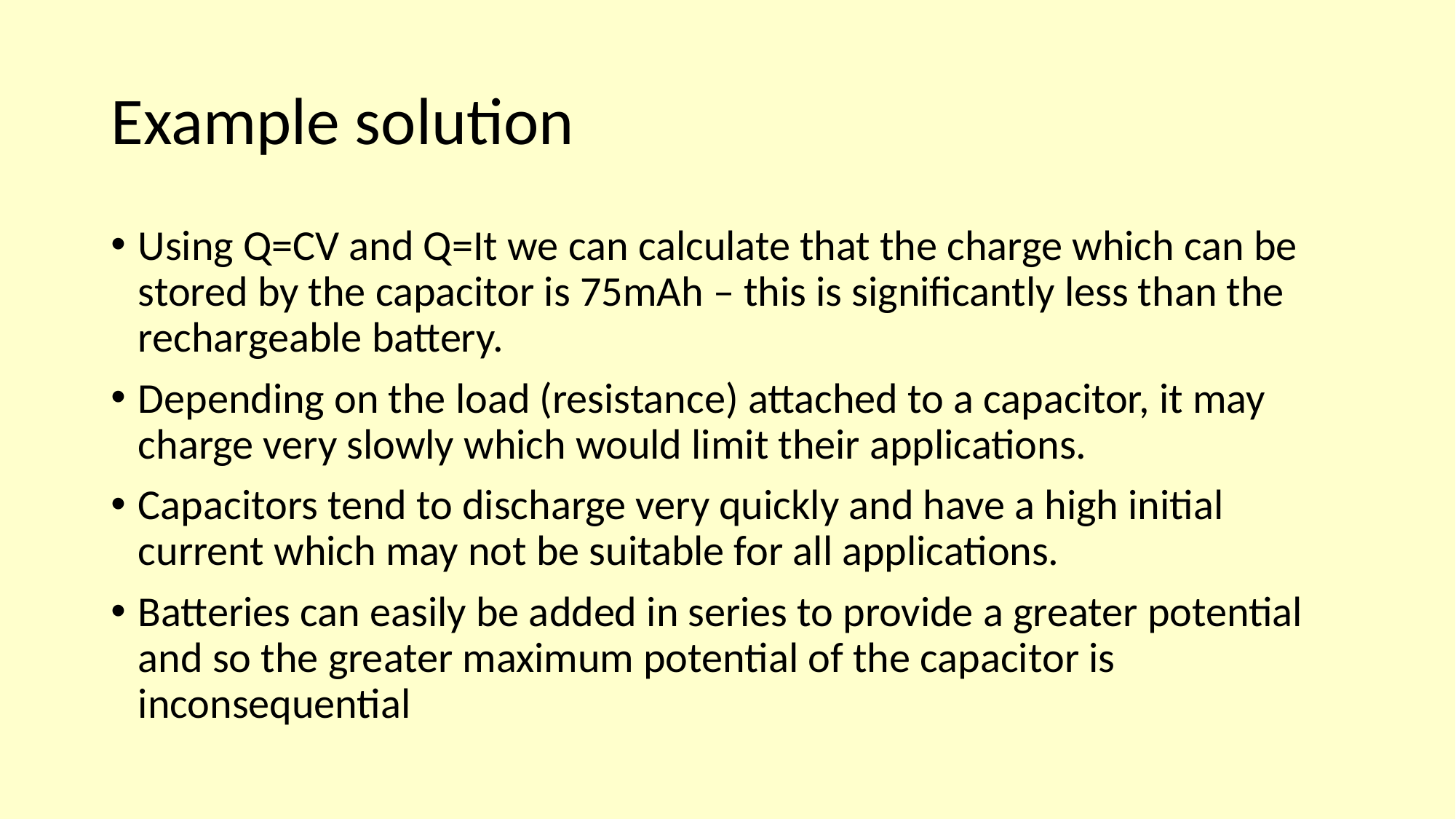

# Example solution
Using Q=CV and Q=It we can calculate that the charge which can be stored by the capacitor is 75mAh – this is significantly less than the rechargeable battery.
Depending on the load (resistance) attached to a capacitor, it may charge very slowly which would limit their applications.
Capacitors tend to discharge very quickly and have a high initial current which may not be suitable for all applications.
Batteries can easily be added in series to provide a greater potential and so the greater maximum potential of the capacitor is inconsequential